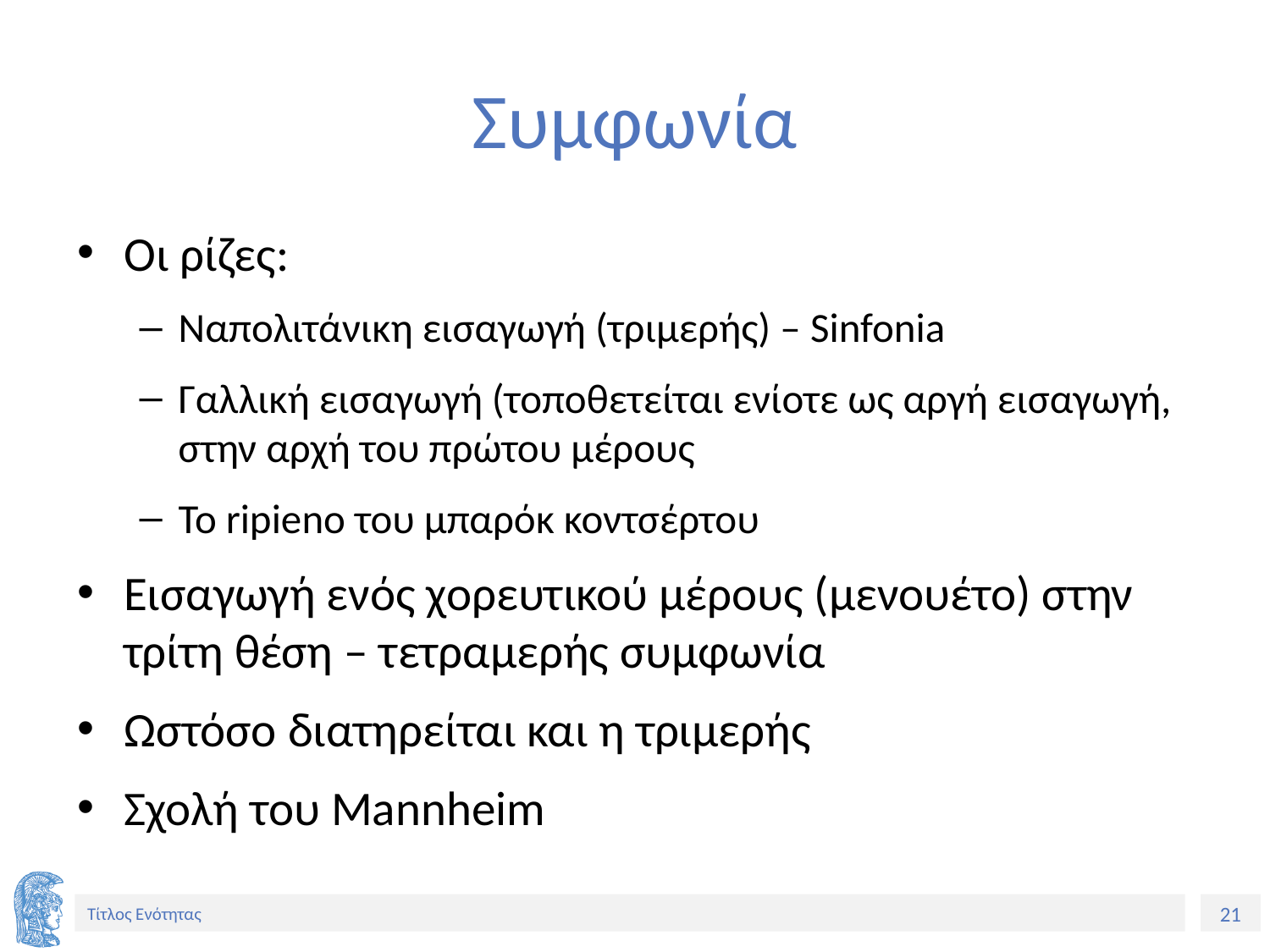

# Συμφωνία
Οι ρίζες:
Ναπολιτάνικη εισαγωγή (τριμερής) – Sinfonia
Γαλλική εισαγωγή (τοποθετείται ενίοτε ως αργή εισαγωγή, στην αρχή του πρώτου μέρους
Το ripieno του μπαρόκ κοντσέρτου
Εισαγωγή ενός χορευτικού μέρους (μενουέτο) στην τρίτη θέση – τετραμερής συμφωνία
Ωστόσο διατηρείται και η τριμερής
Σχολή του Mannheim